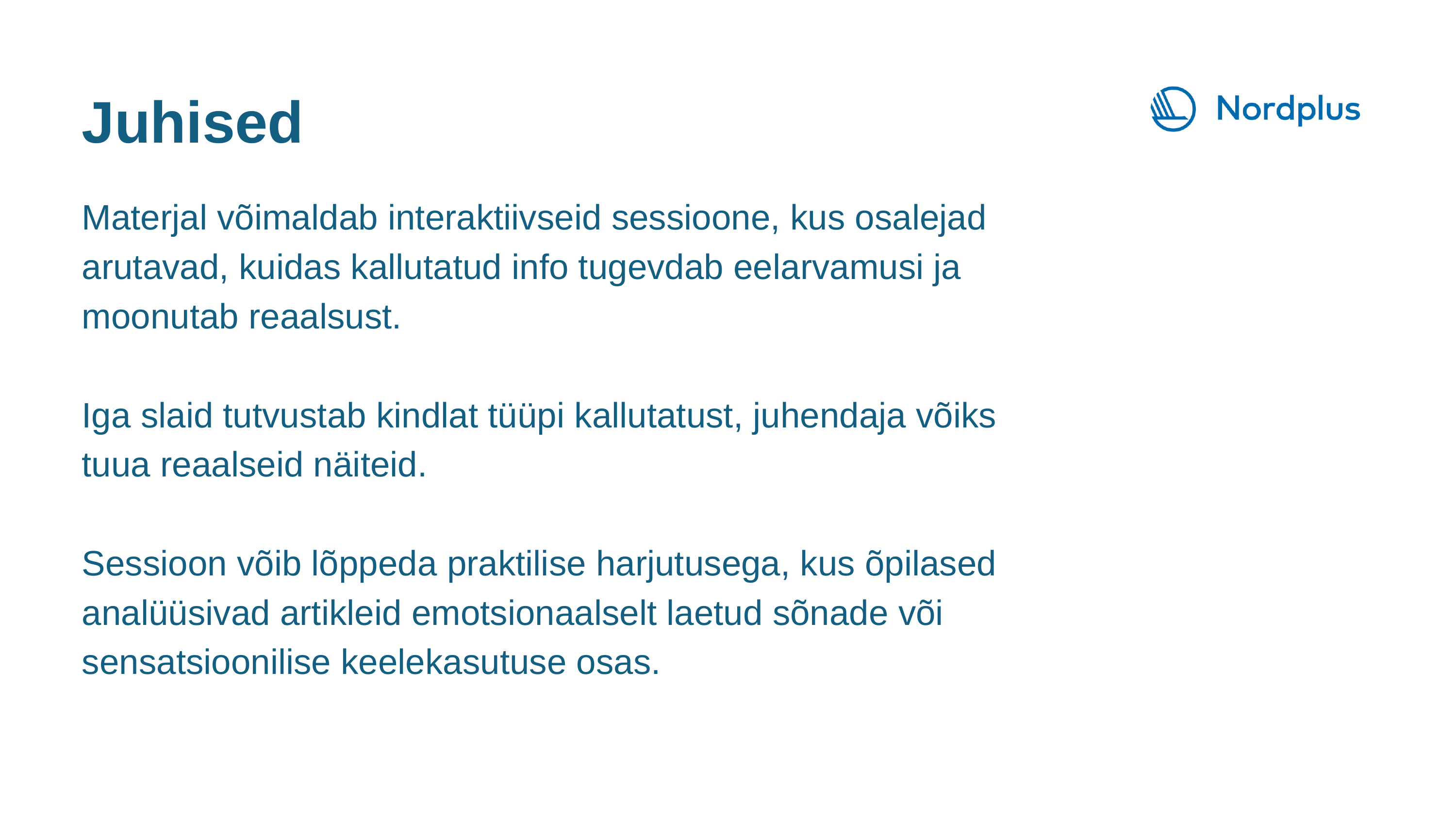

Juhised

Materjal võimaldab interaktiivseid sessioone, kus osalejad arutavad, kuidas kallutatud info tugevdab eelarvamusi ja moonutab reaalsust.

Iga slaid tutvustab kindlat tüüpi kallutatust, juhendaja võiks tuua reaalseid näiteid.

Sessioon võib lõppeda praktilise harjutusega, kus õpilased analüüsivad artikleid emotsionaalselt laetud sõnade või sensatsioonilise keelekasutuse osas.